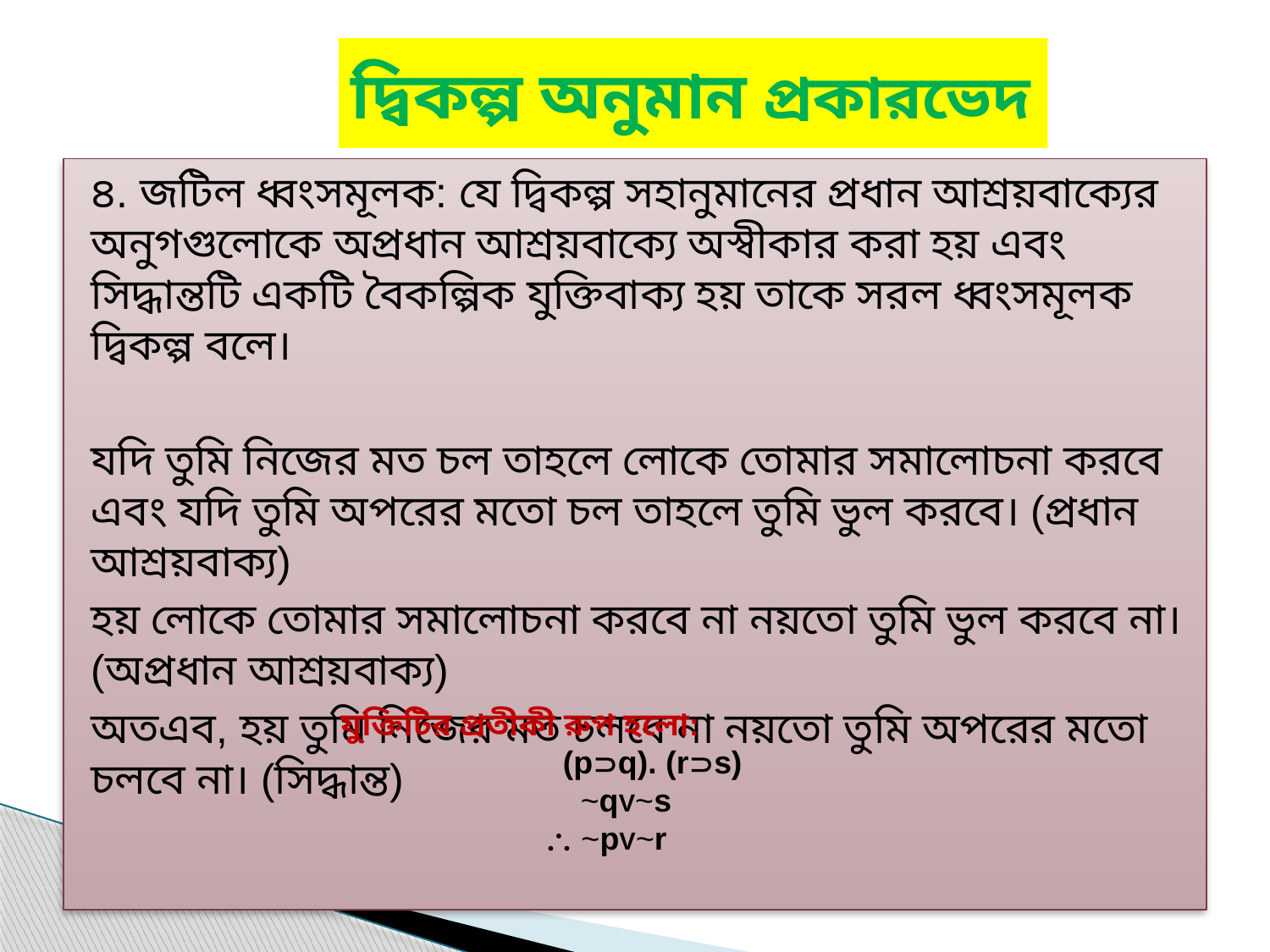

# দ্বিকল্প অনুমান প্রকারভেদ
৪. জটিল ধ্বংসমূলক: যে দ্বিকল্প সহানুমানের প্রধান আশ্রয়বাক্যের অনুগগুলোকে অপ্রধান আশ্রয়বাক্যে অস্বীকার করা হয় এবং সিদ্ধান্তটি একটি বৈকল্পিক যুক্তিবাক্য হয় তাকে সরল ধ্বংসমূলক দ্বিকল্প বলে।

যদি তুমি নিজের মত চল তাহলে লোকে তোমার সমালোচনা করবে এবং যদি তুমি অপরের মতো চল তাহলে তুমি ভুল করবে। (প্রধান আশ্রয়বাক্য)
হয় লোকে তোমার সমালোচনা করবে না নয়তো তুমি ভুল করবে না। (অপ্রধান আশ্রয়বাক্য)
অতএব, হয় তুমি নিজের মত চলবে না নয়তো তুমি অপরের মতো চলবে না। (সিদ্ধান্ত)
যুক্তিটির প্রতীকী রুপ হলো:
                         (p⊃q). (r⊃s)
                           ~qV~s
                       ∴ ~pV~r